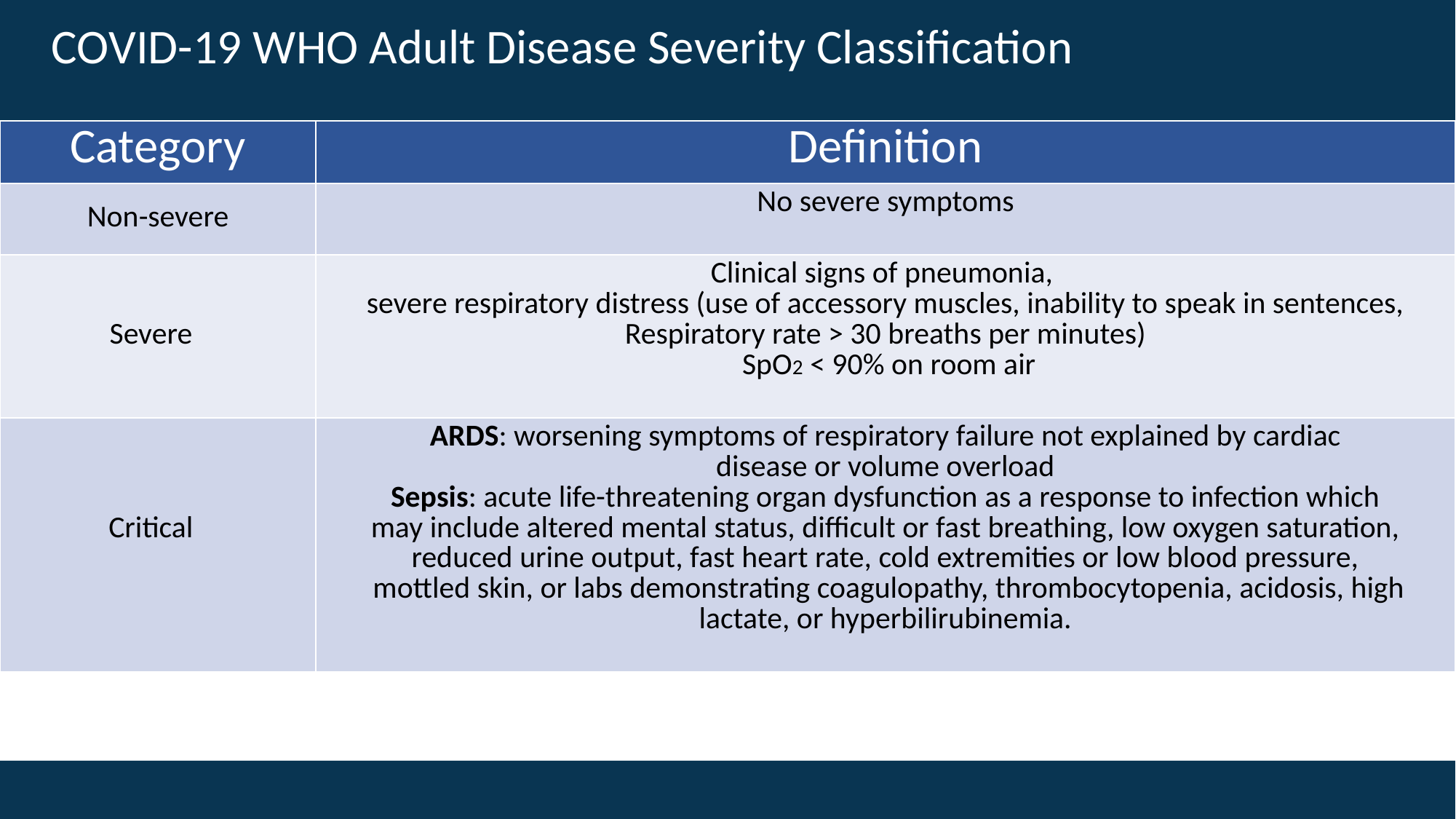

# COVID-19 WHO Adult Disease Severity Classification
| Category | Definition |
| --- | --- |
| Non-severe | No severe symptoms |
| Severe | Clinical signs of pneumonia, severe respiratory distress (use of accessory muscles, inability to speak in sentences, Respiratory rate > 30 breaths per minutes) SpO2 < 90% on room air |
| Critical | ARDS: worsening symptoms of respiratory failure not explained by cardiac disease or volume overload Sepsis: acute life-threatening organ dysfunction as a response to infection which may include altered mental status, difficult or fast breathing, low oxygen saturation, reduced urine output, fast heart rate, cold extremities or low blood pressure, mottled skin, or labs demonstrating coagulopathy, thrombocytopenia, acidosis, high lactate, or hyperbilirubinemia. |